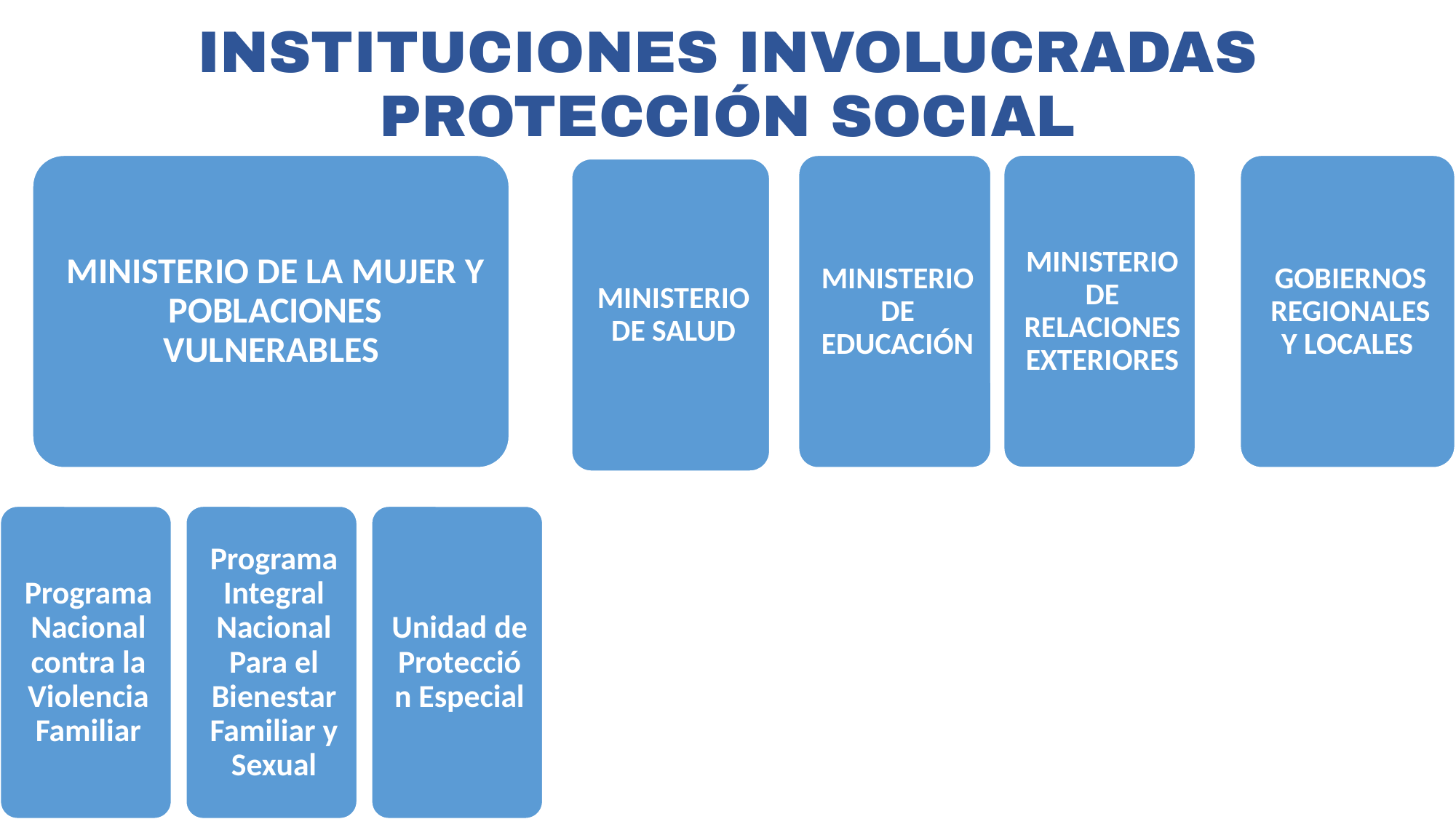

# INSTITUCIONES INVOLUCRADAS PROTECCIÓN SOCIAL
MINISTERIO DE LA MUJER Y POBLACIONES VULNERABLES
Programa Nacional contra la Violencia Familiar
Programa Integral Nacional Para el Bienestar Familiar y Sexual
Unidad de Protección Especial
MINISTERIO DE SALUD
MINISTERIO DE EDUCACIÓN
MINISTERIO DE RELACIONES EXTERIORES
GOBIERNOS REGIONALES Y LOCALES